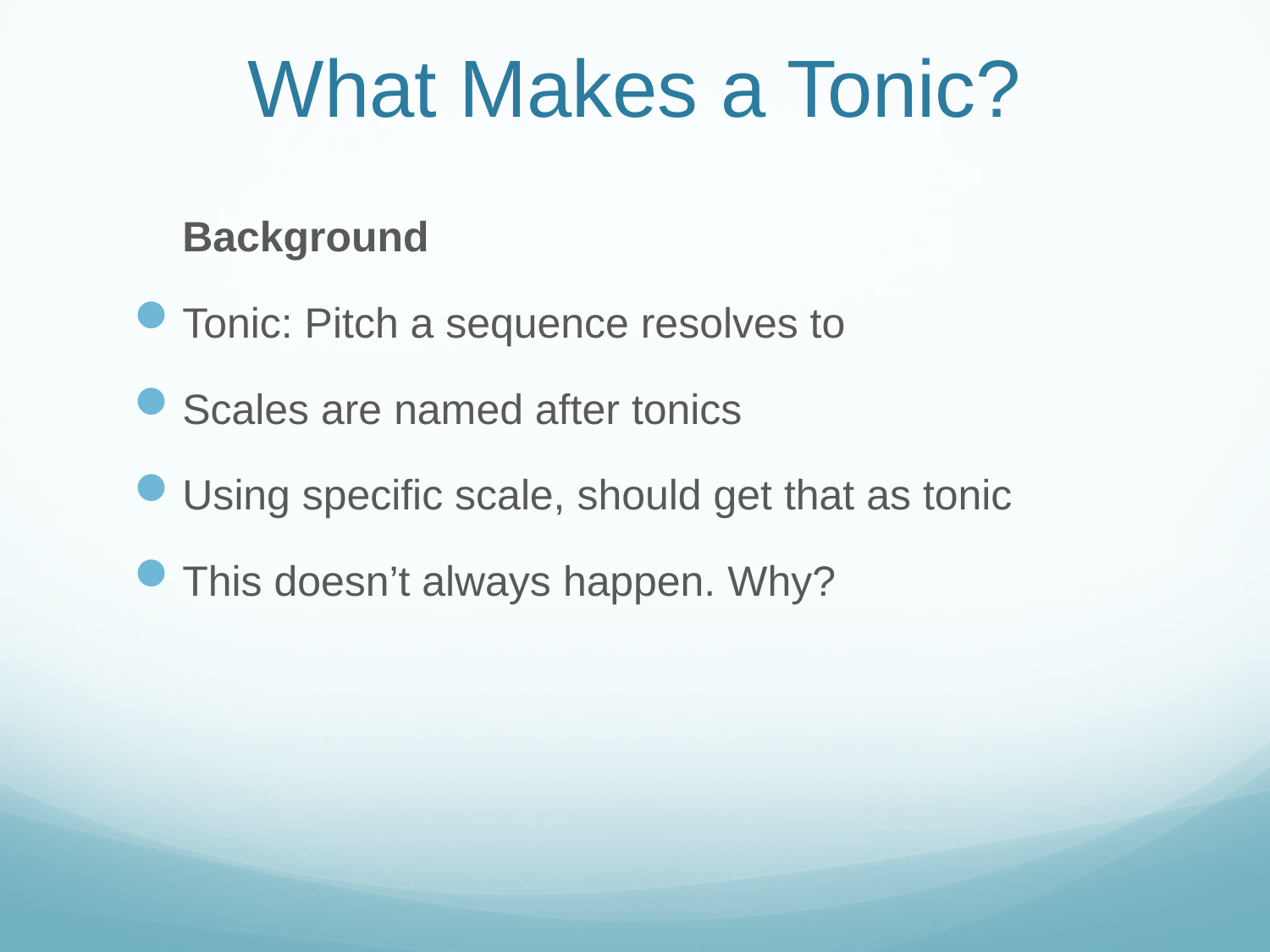

# What Makes a Tonic?
Background
Tonic: Pitch a sequence resolves to
Scales are named after tonics
Using specific scale, should get that as tonic
This doesn’t always happen. Why?